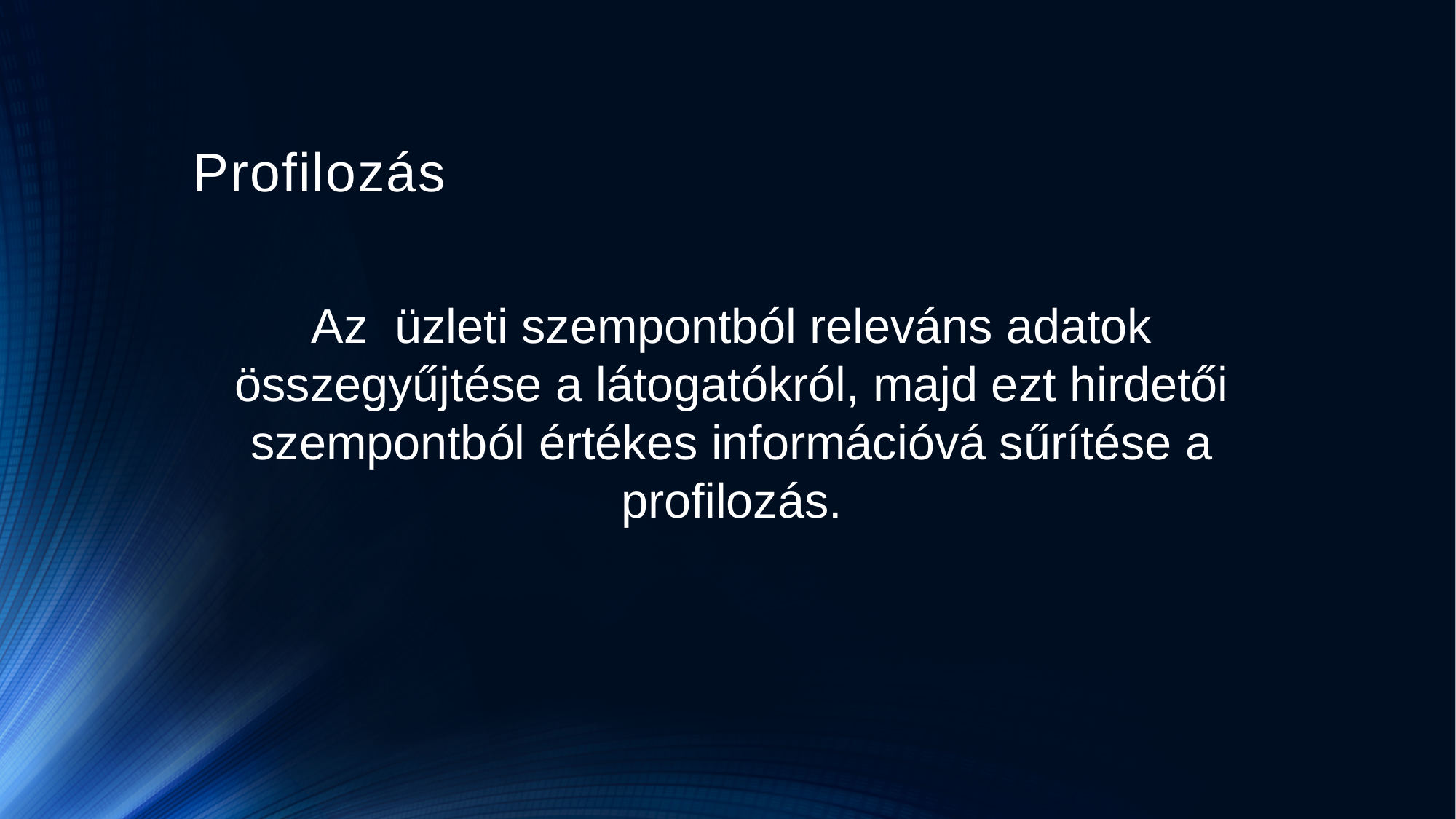

# Profilozás
Az  üzleti szempontból releváns adatok összegyűjtése a látogatókról, majd ezt hirdetői szempontból értékes információvá sűrítése a profilozás.